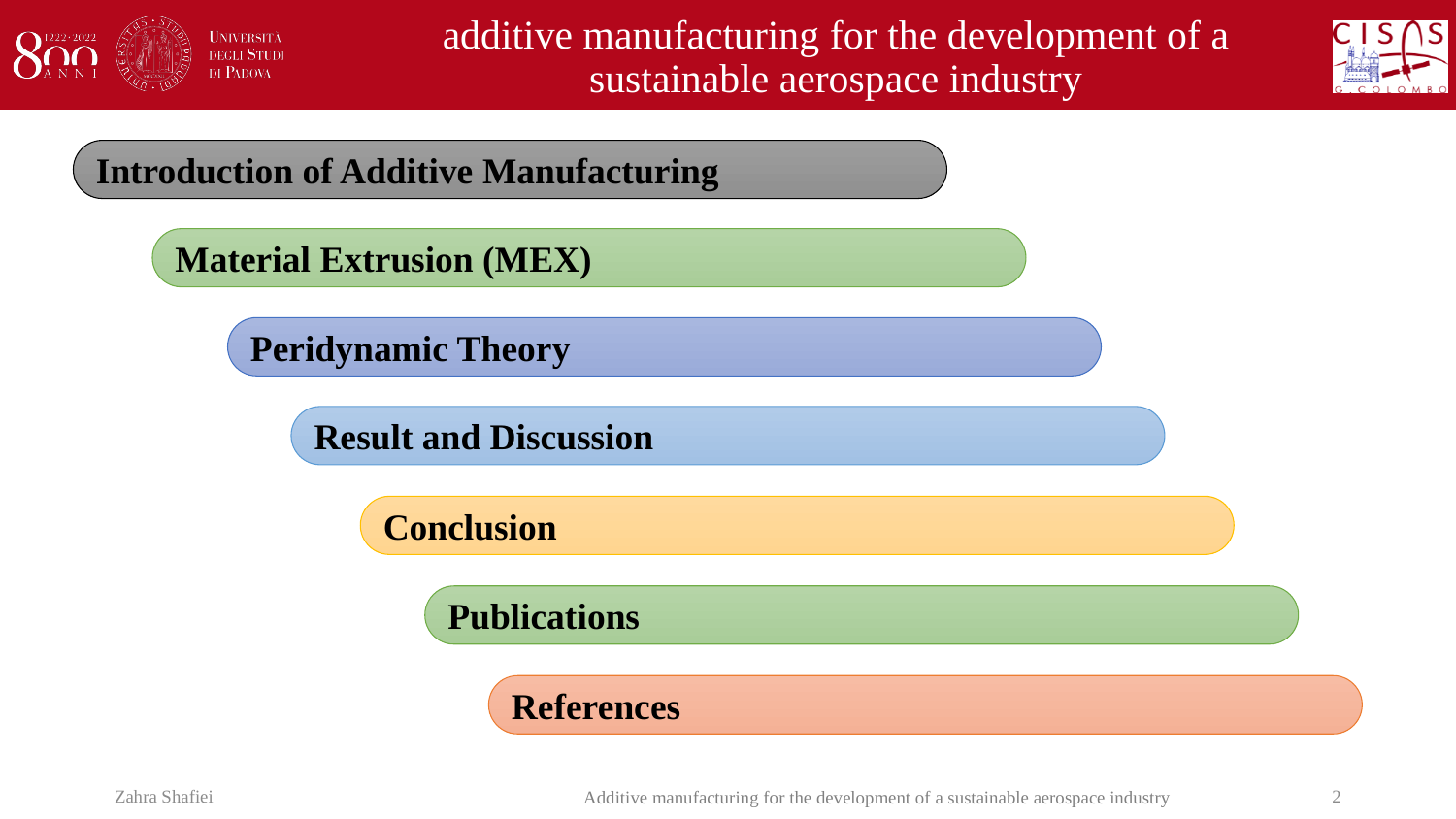

# additive manufacturing for the development of a sustainable aerospace industry
Introduction of Additive Manufacturing
Material Extrusion (MEX)
Peridynamic Theory
Result and Discussion
Conclusion
Publications
References
Zahra Shafiei
2
Additive manufacturing for the development of a sustainable aerospace industry